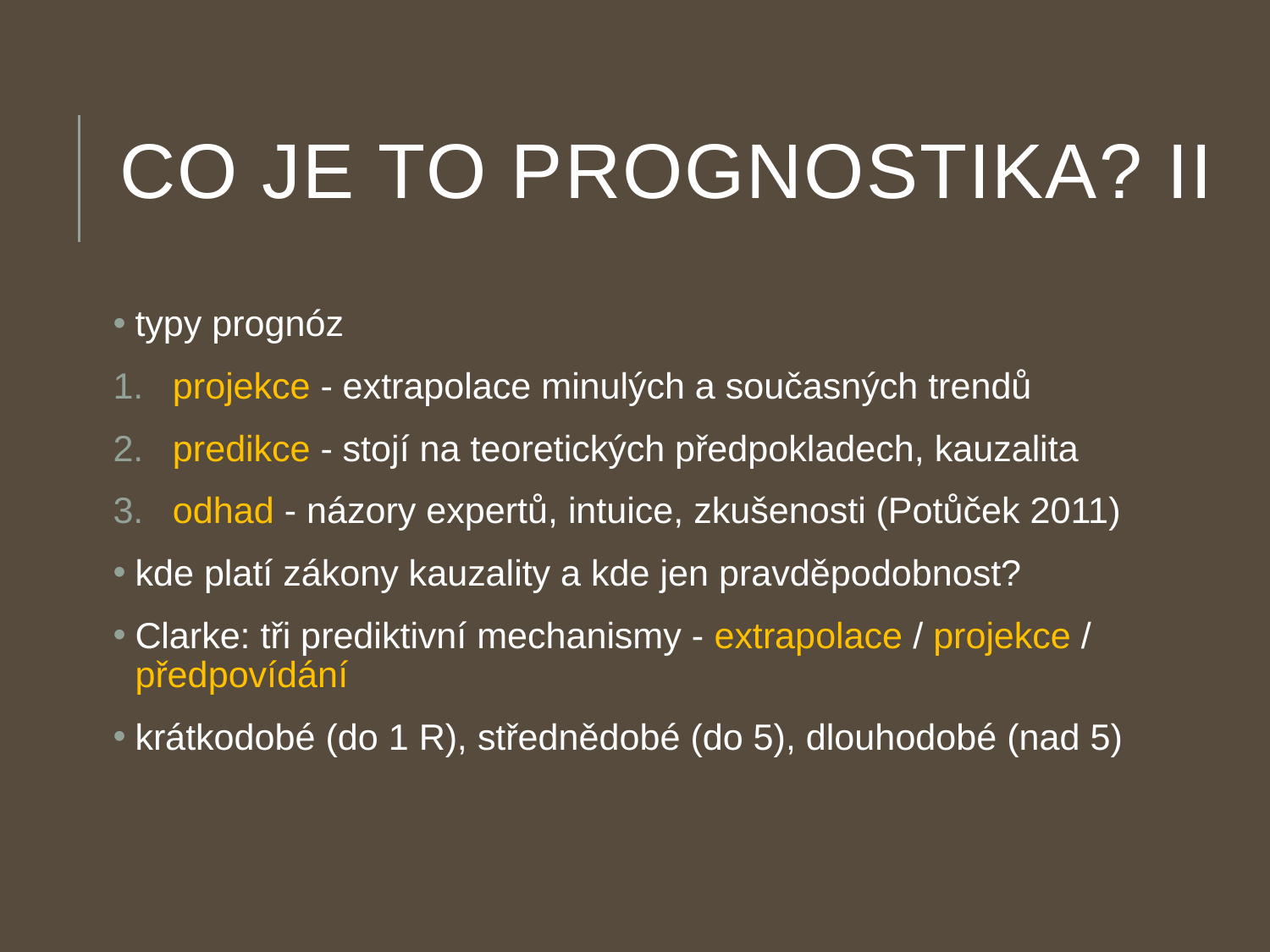

# co je to prognostika? II
 typy prognóz
projekce - extrapolace minulých a současných trendů
predikce - stojí na teoretických předpokladech, kauzalita
odhad - názory expertů, intuice, zkušenosti (Potůček 2011)
 kde platí zákony kauzality a kde jen pravděpodobnost?
 Clarke: tři prediktivní mechanismy - extrapolace / projekce /
 předpovídání
 krátkodobé (do 1 R), střednědobé (do 5), dlouhodobé (nad 5)